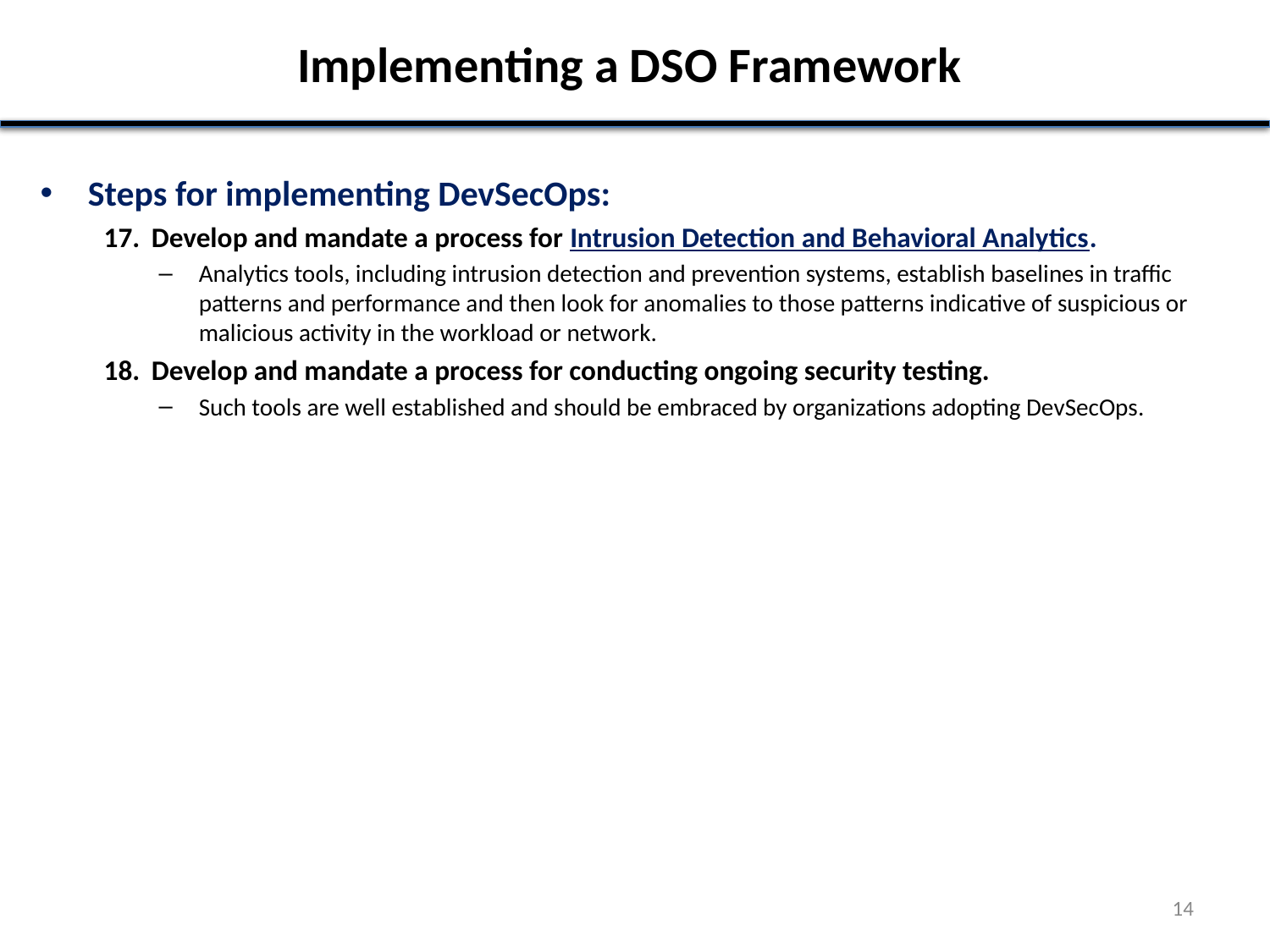

# Implementing a DSO Framework
Steps for implementing DevSecOps:
Develop and mandate a process for Intrusion Detection and Behavioral Analytics.
Analytics tools, including intrusion detection and prevention systems, establish baselines in traffic patterns and performance and then look for anomalies to those patterns indicative of suspicious or malicious activity in the workload or network.
Develop and mandate a process for conducting ongoing security testing.
Such tools are well established and should be embraced by organizations adopting DevSecOps.
14